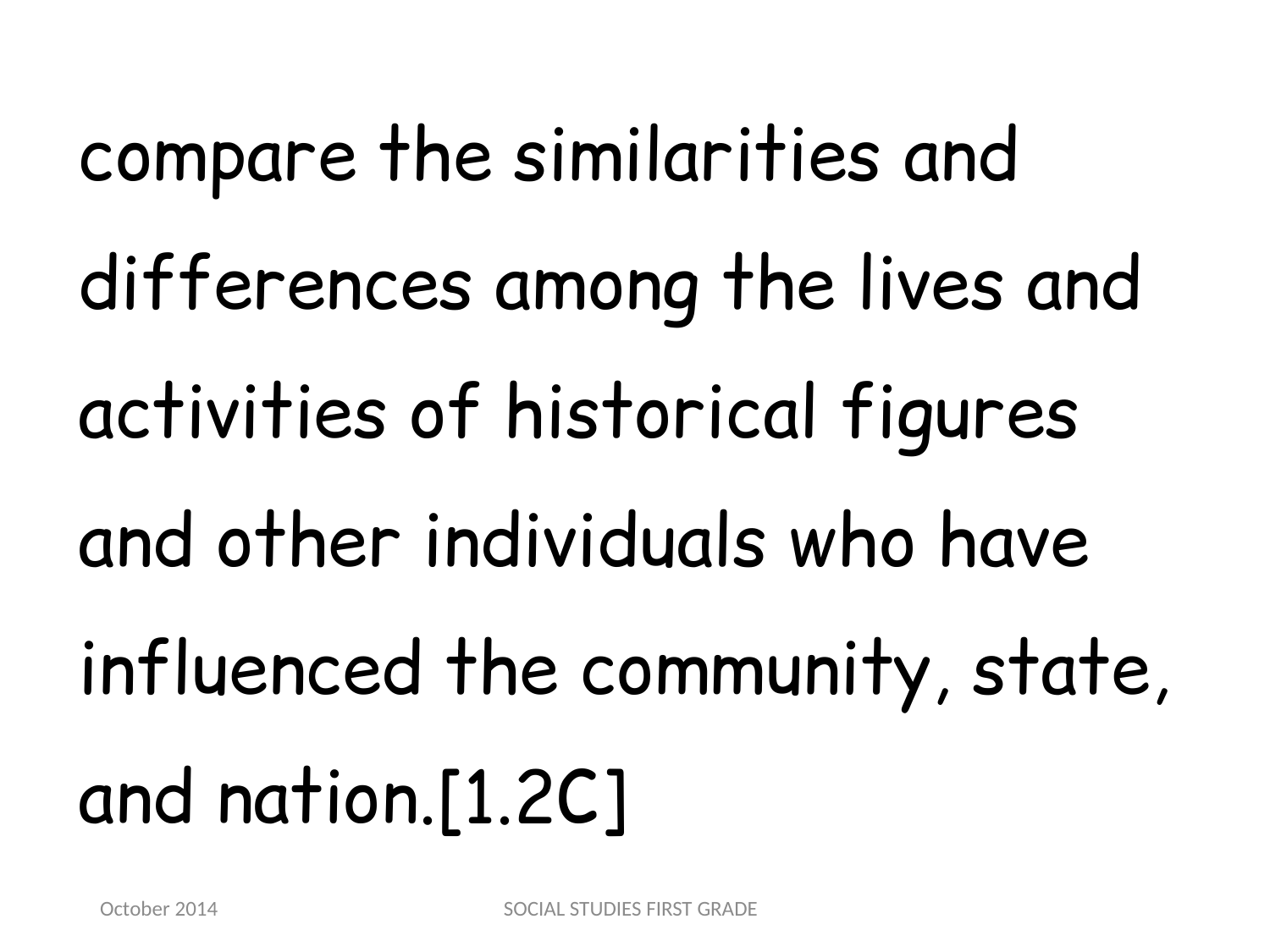

compare the similarities and differences among the lives and activities of historical figures and other individuals who have influenced the community, state, and nation.[1.2C]
October 2014
SOCIAL STUDIES FIRST GRADE